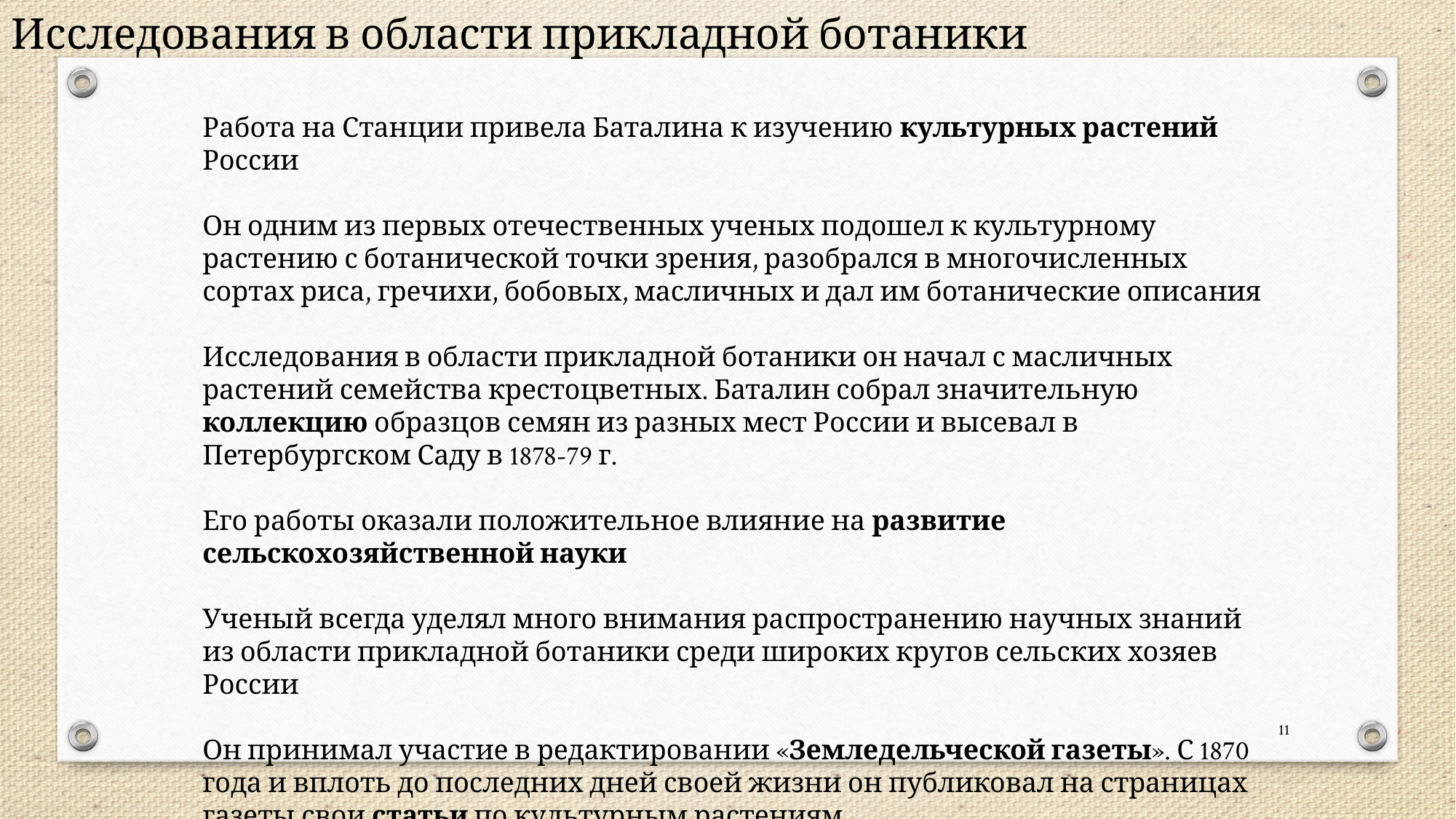

Исследования в области прикладной ботаники
Работа на Станции привела Баталина к изучению культурных растений России

Он одним из первых отечественных ученых подошел к культурному растению с ботанической точки зрения, разобрался в многочисленных сортах риса, гречихи, бобовых, масличных и дал им ботанические описания

Исследования в области прикладной ботаники он начал с масличных растений семейства крестоцветных. Баталин собрал значительную коллекцию образцов семян из разных мест России и высевал в Петербургском Саду в 1878-79 г.

Его работы оказали положительное влияние на развитие сельскохозяйственной науки

Ученый всегда уделял много внимания распространению научных знаний из области прикладной ботаники среди широких кругов сельских хозяев России

Он принимал участие в редактировании «Земледельческой газеты». С 1870 года и вплоть до последних дней своей жизни он публиковал на страницах газеты свои статьи по культурным растениям

11